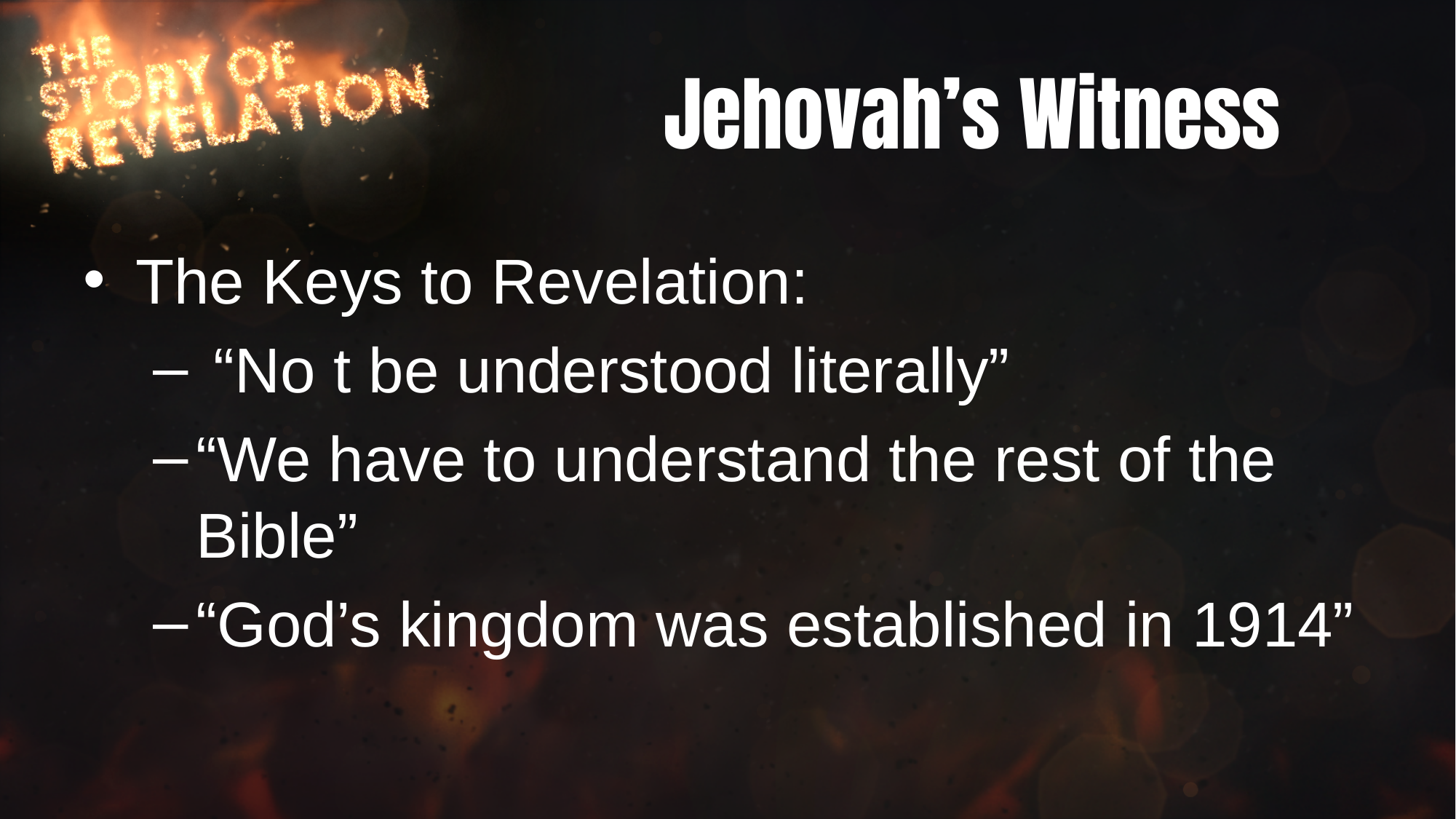

# Jehovah’s Witness
The Keys to Revelation:
 “No t be understood literally”
“We have to understand the rest of the Bible”
“God’s kingdom was established in 1914”